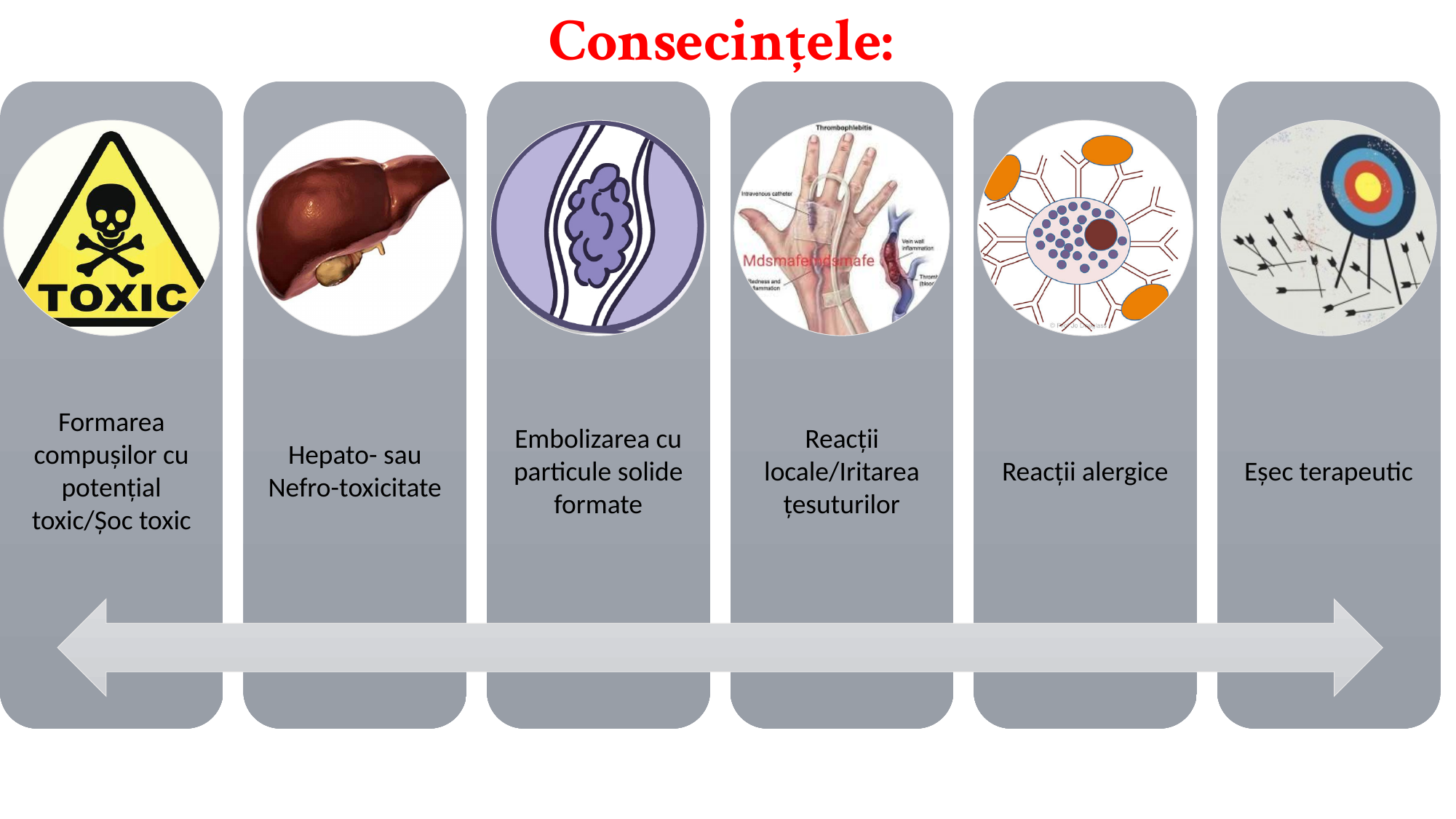

# Consecințele:
Formarea compușilor cu potențial toxic/Șoc toxic
Reacții locale/Iritarea țesuturilor
Eșec terapeutic
Hepato- sau Nefro-toxicitate
Embolizarea cu particule solide formate
Reacții alergice